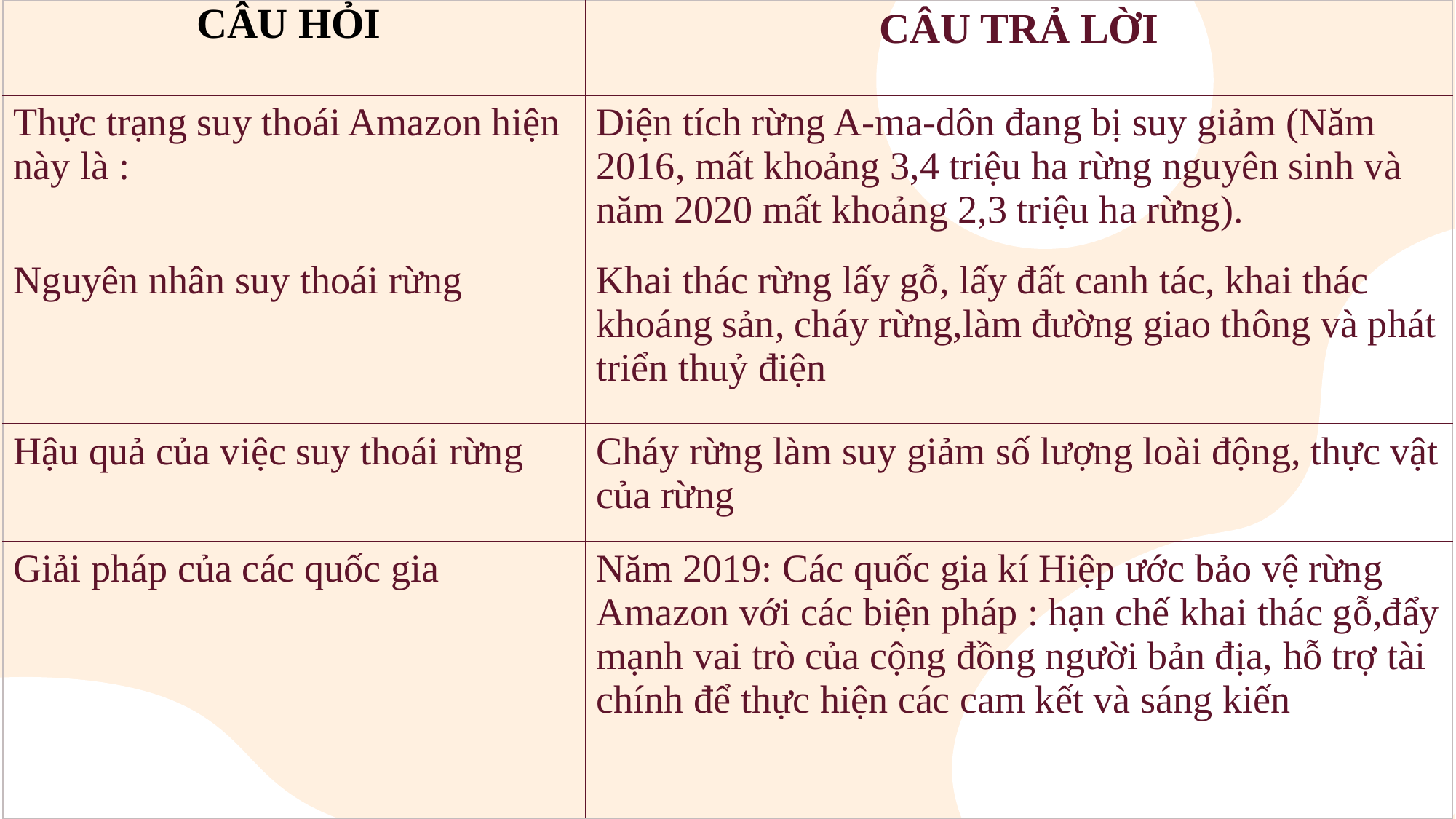

| CÂU HỎI | CÂU TRẢ LỜI |
| --- | --- |
| Thực trạng suy thoái Amazon hiện này là : | Diện tích rừng A-ma-dôn đang bị suy giảm (Năm 2016, mất khoảng 3,4 triệu ha rừng nguyên sinh và năm 2020 mất khoảng 2,3 triệu ha rừng). |
| Nguyên nhân suy thoái rừng | Khai thác rừng lấy gỗ, lấy đất canh tác, khai thác khoáng sản, cháy rừng,làm đường giao thông và phát triển thuỷ điện |
| Hậu quả của việc suy thoái rừng | Cháy rừng làm suy giảm số lượng loài động, thực vật của rừng |
| Giải pháp của các quốc gia | Năm 2019: Các quốc gia kí Hiệp ước bảo vệ rừng Amazon với các biện pháp : hạn chế khai thác gỗ,đẩy mạnh vai trò của cộng đồng người bản địa, hỗ trợ tài chính để thực hiện các cam kết và sáng kiến |